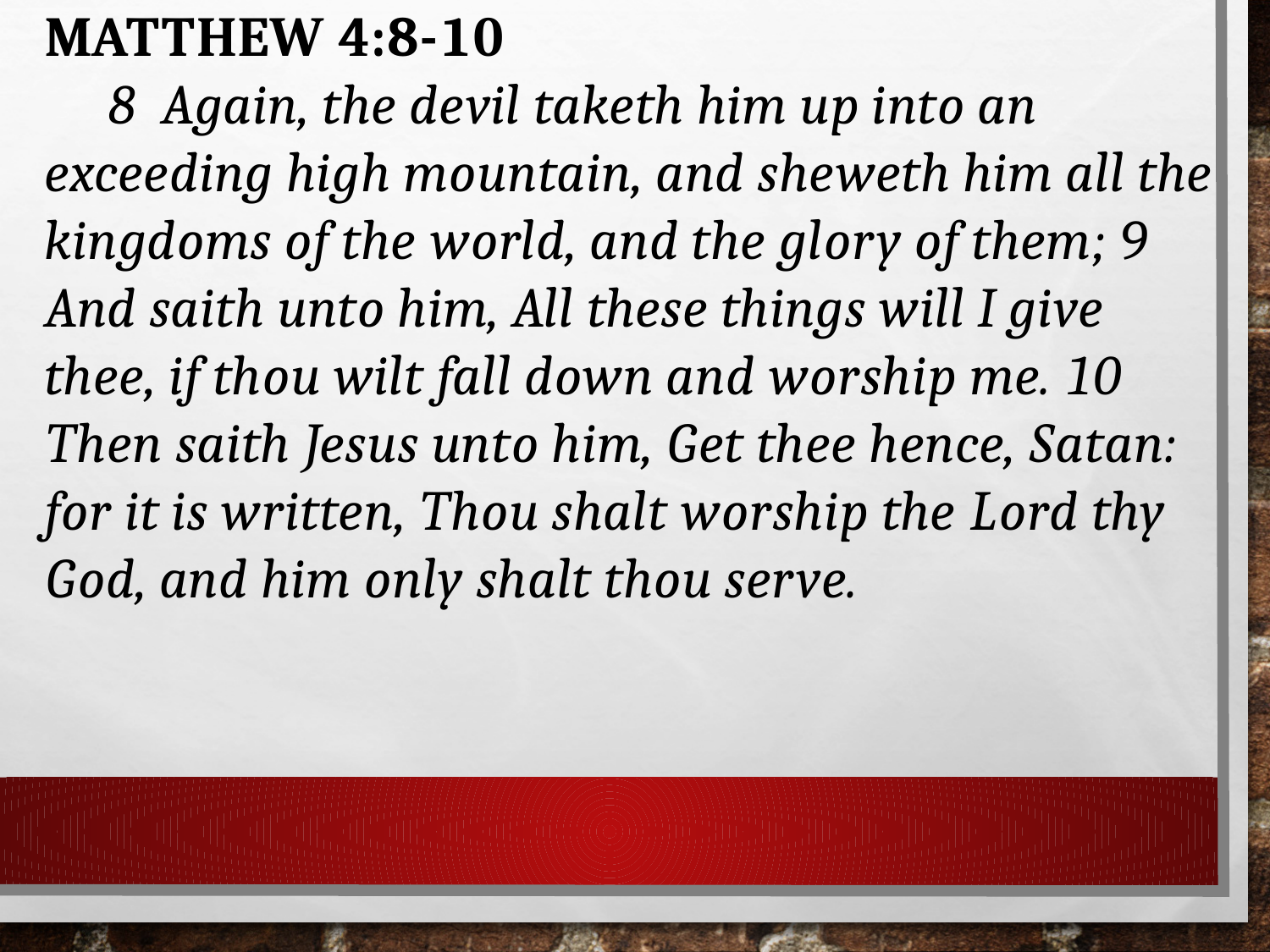

MATTHEW 4:8-10
     8  Again, the devil taketh him up into an exceeding high mountain, and sheweth him all the kingdoms of the world, and the glory of them; 9 And saith unto him, All these things will I give thee, if thou wilt fall down and worship me. 10 Then saith Jesus unto him, Get thee hence, Satan: for it is written, Thou shalt worship the Lord thy God, and him only shalt thou serve.